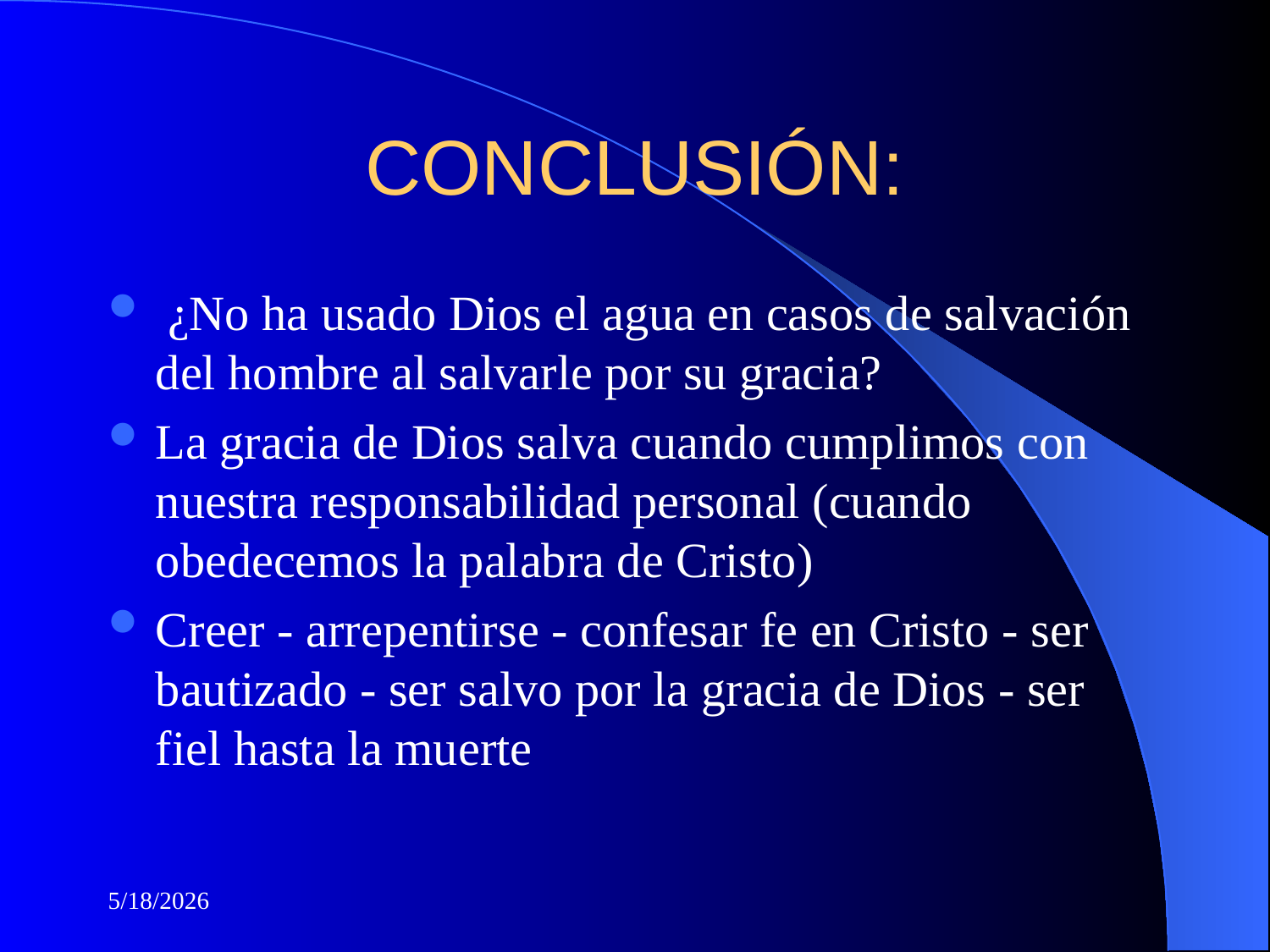

# CONCLUSIÓN:
 ¿No ha usado Dios el agua en casos de salvación del hombre al salvarle por su gracia?
La gracia de Dios salva cuando cumplimos con nuestra responsabilidad personal (cuando obedecemos la palabra de Cristo)
Creer - arrepentirse - confesar fe en Cristo - ser bautizado - ser salvo por la gracia de Dios - ser fiel hasta la muerte
5/18/2026